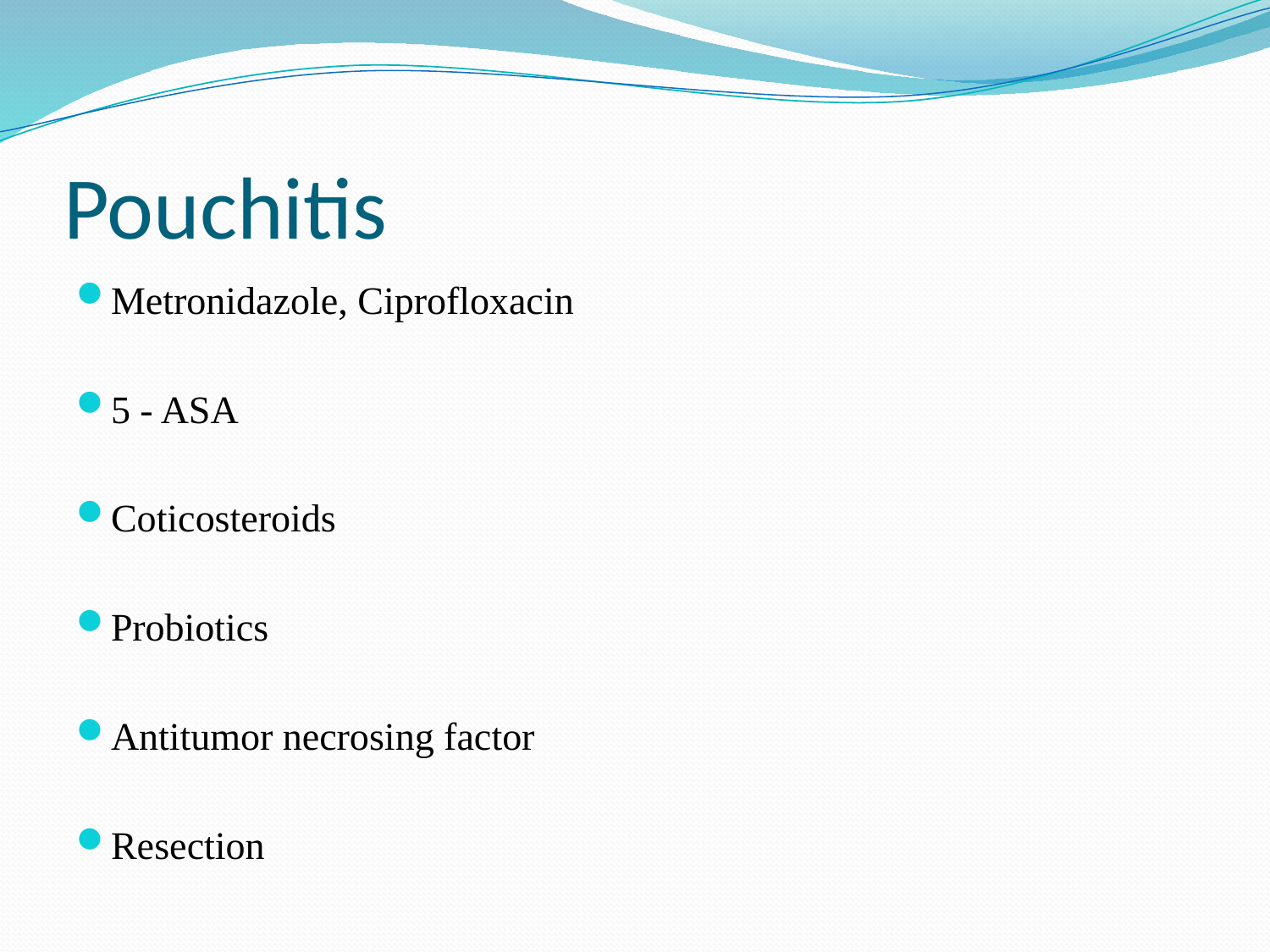

# Pouchitis
Metronidazole, Ciprofloxacin

5 - ASA

Coticosteroids

Probiotics

Antitumor necrosing factor

Resection